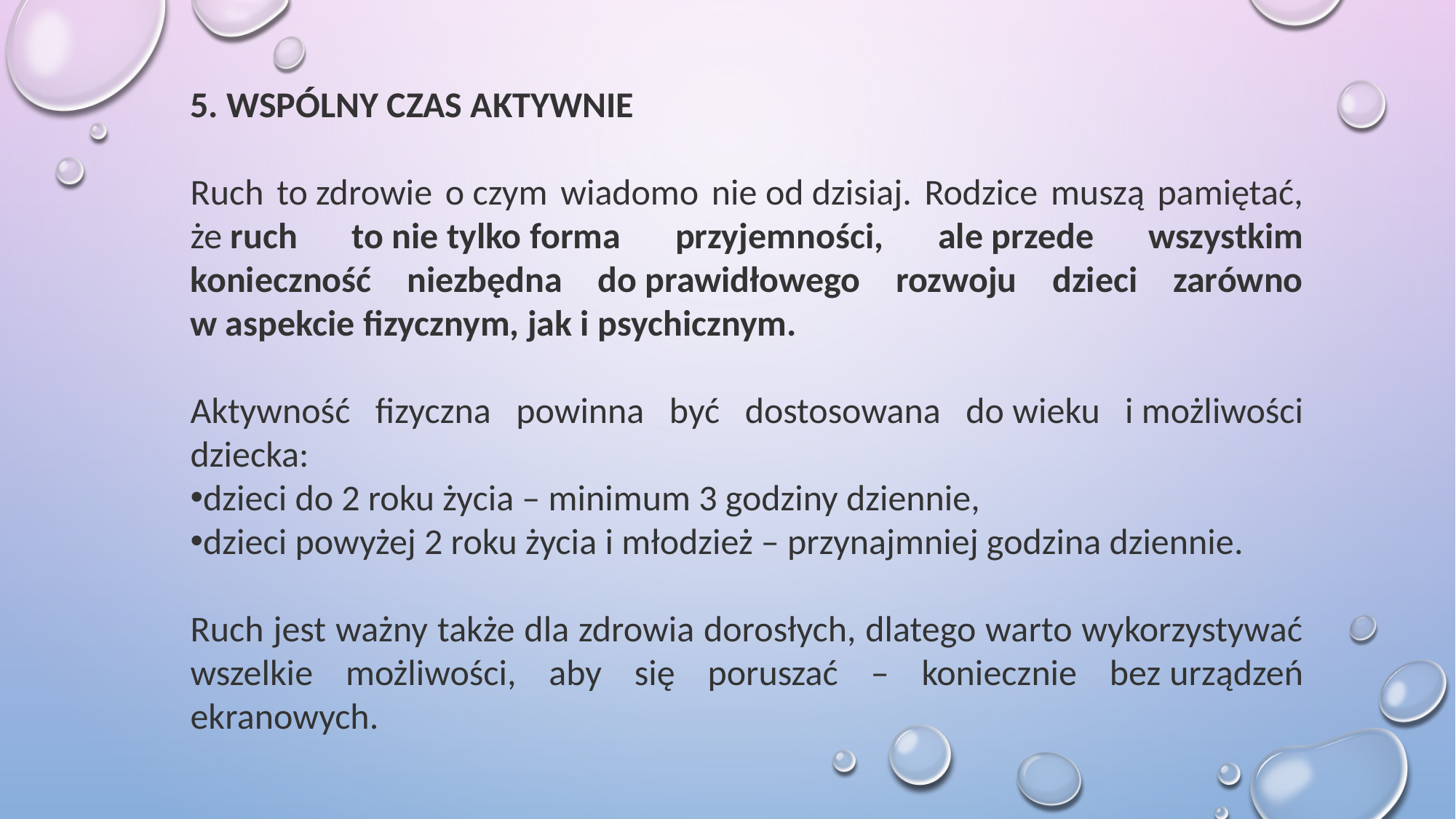

5. WSPÓLNY CZAS AKTYWNIE

Ruch to zdrowie o czym wiadomo nie od dzisiaj. Rodzice muszą pamiętać, że ruch to nie tylko forma przyjemności, ale przede wszystkim konieczność niezbędna do prawidłowego rozwoju dzieci zarówno w aspekcie fizycznym, jak i psychicznym.

Aktywność fizyczna powinna być dostosowana do wieku i możliwości dziecka:
dzieci do 2 roku życia – minimum 3 godziny dziennie,
dzieci powyżej 2 roku życia i młodzież – przynajmniej godzina dziennie.

Ruch jest ważny także dla zdrowia dorosłych, dlatego warto wykorzystywać wszelkie możliwości, aby się poruszać – koniecznie bez urządzeń ekranowych.